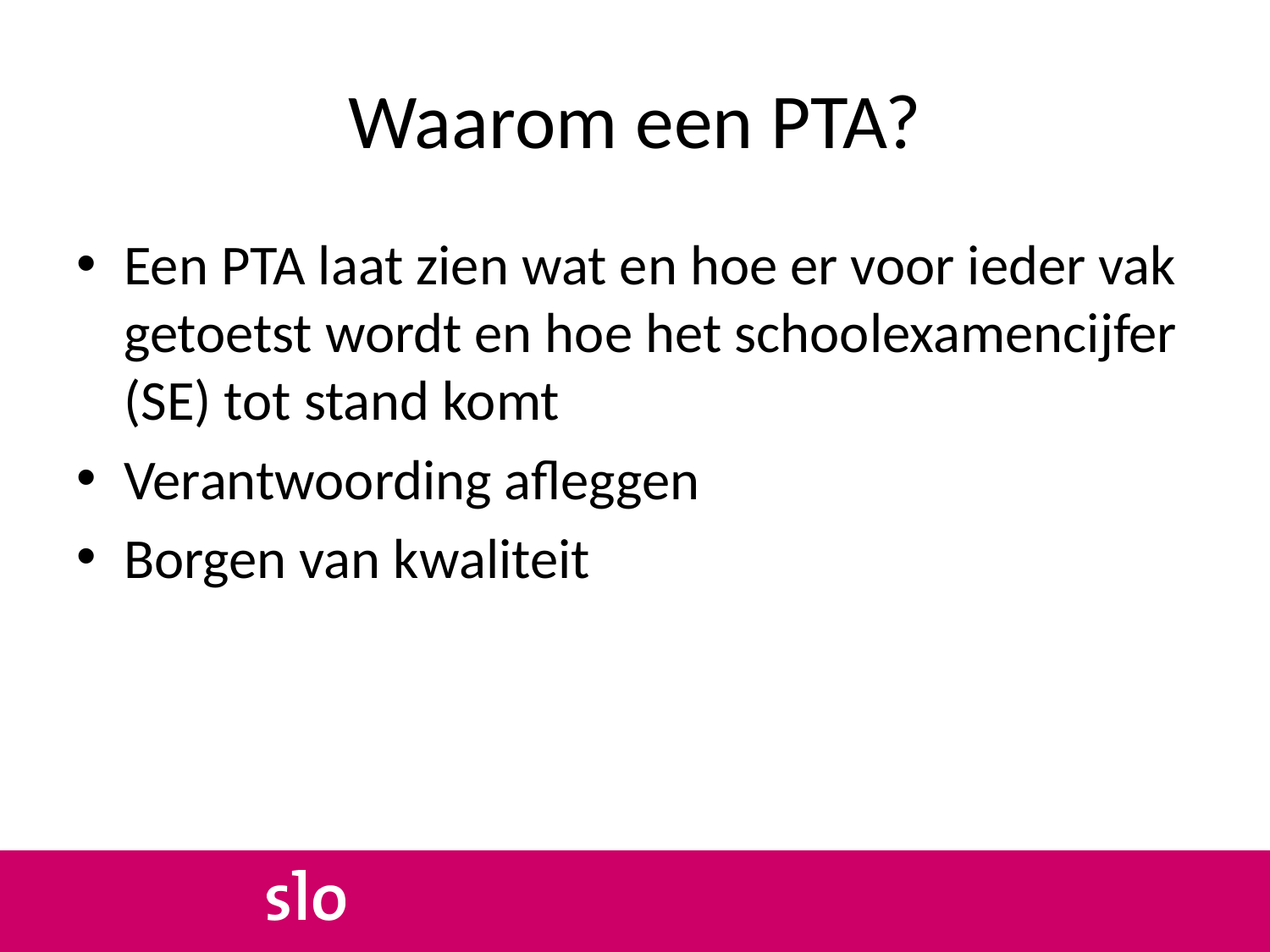

# Waarom een PTA?
Een PTA laat zien wat en hoe er voor ieder vak getoetst wordt en hoe het schoolexamencijfer (SE) tot stand komt
Verantwoording afleggen
Borgen van kwaliteit